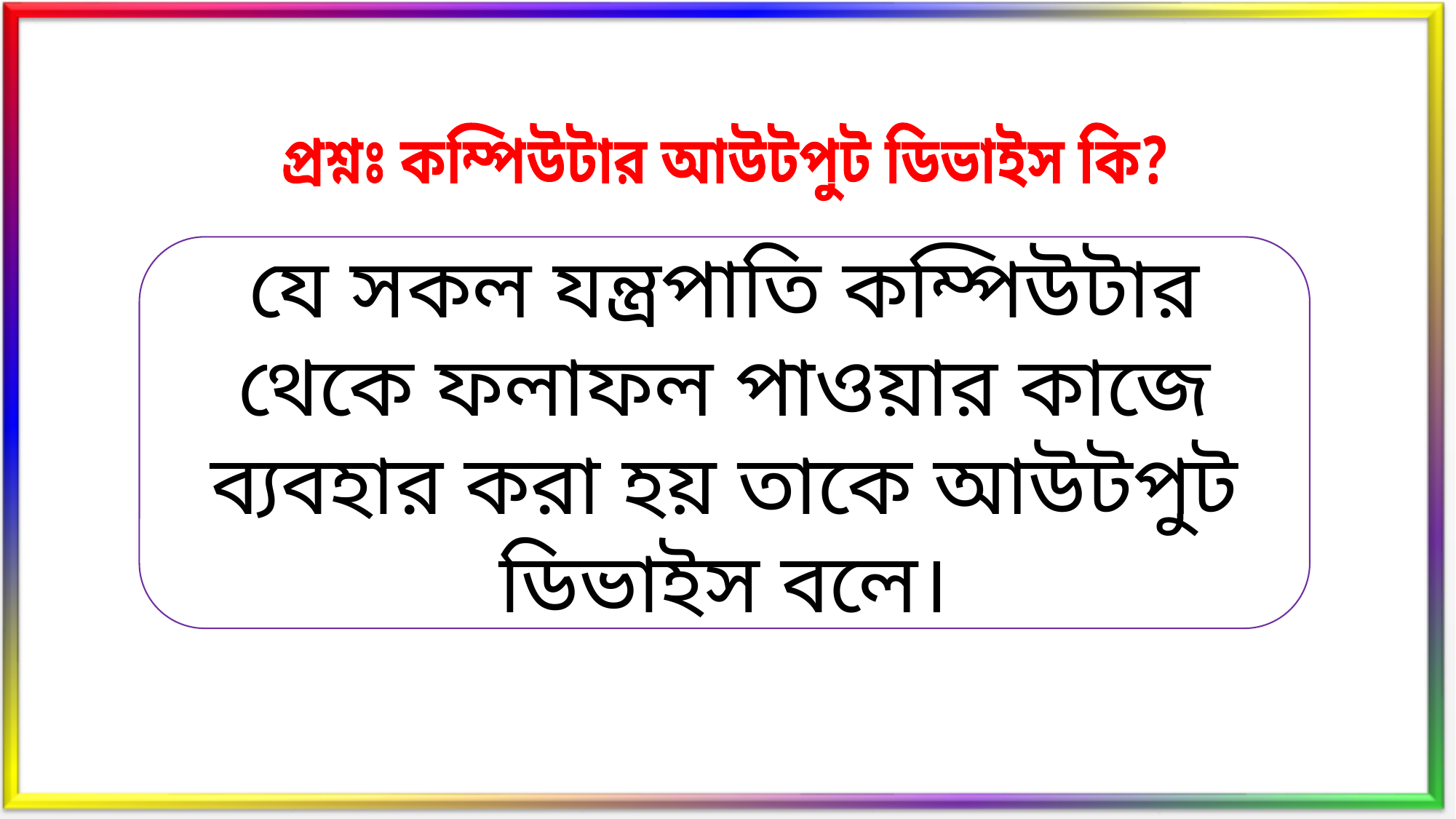

প্রশ্নঃ কম্পিউটার আউটপুট ডিভাইস কি?
যে সকল যন্ত্রপাতি কম্পিউটার থেকে ফলাফল পাওয়ার কাজে ব্যবহার করা হয় তাকে আউটপুট ডিভাইস বলে।